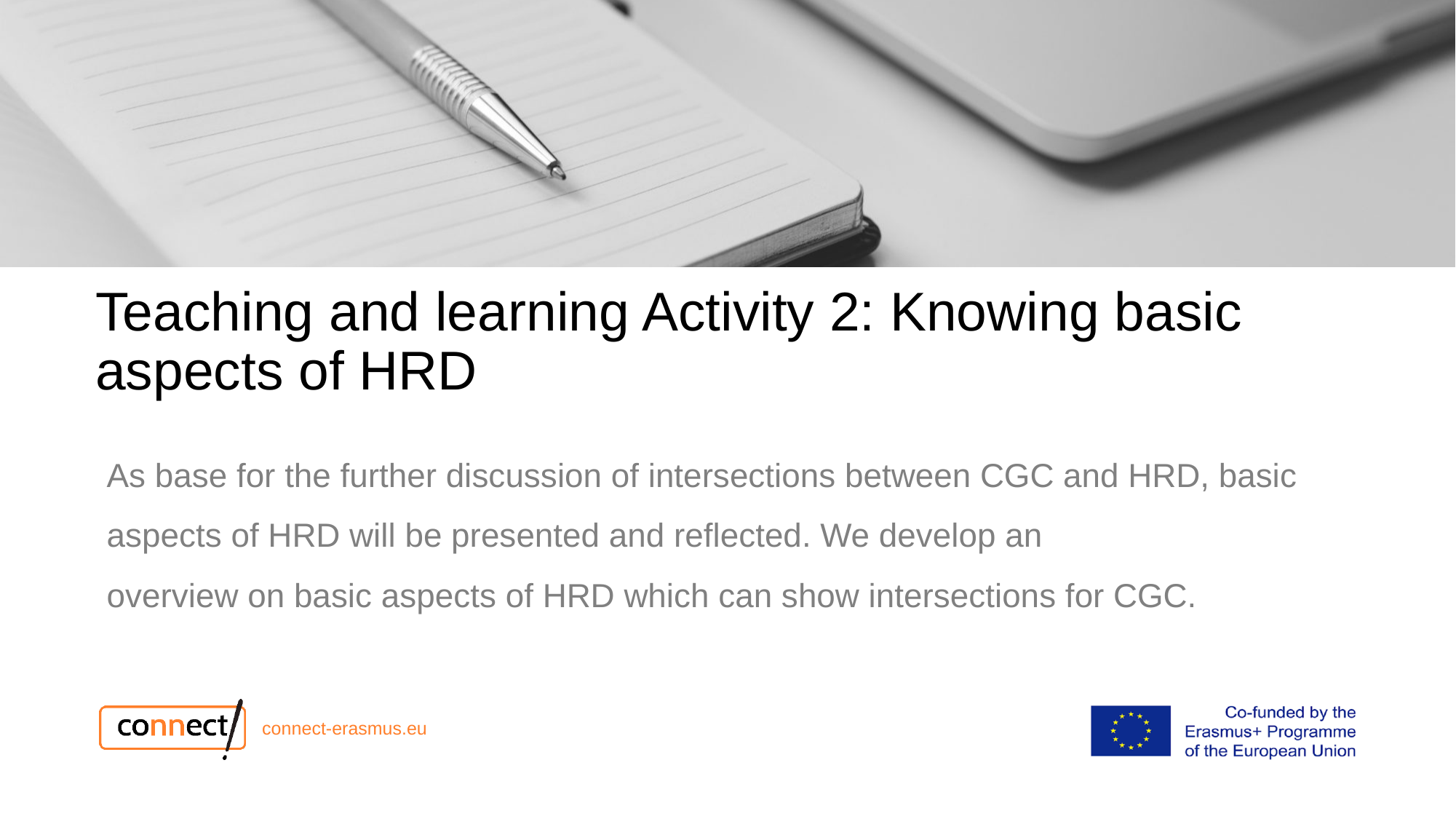

# Teaching and learning Activity 2: Knowing basic aspects of HRD
As base for the further discussion of intersections between CGC and HRD, basic aspects of HRD will be presented and reflected. We develop an overview on basic aspects of HRD which can show intersections for CGC.

connect-erasmus.eu